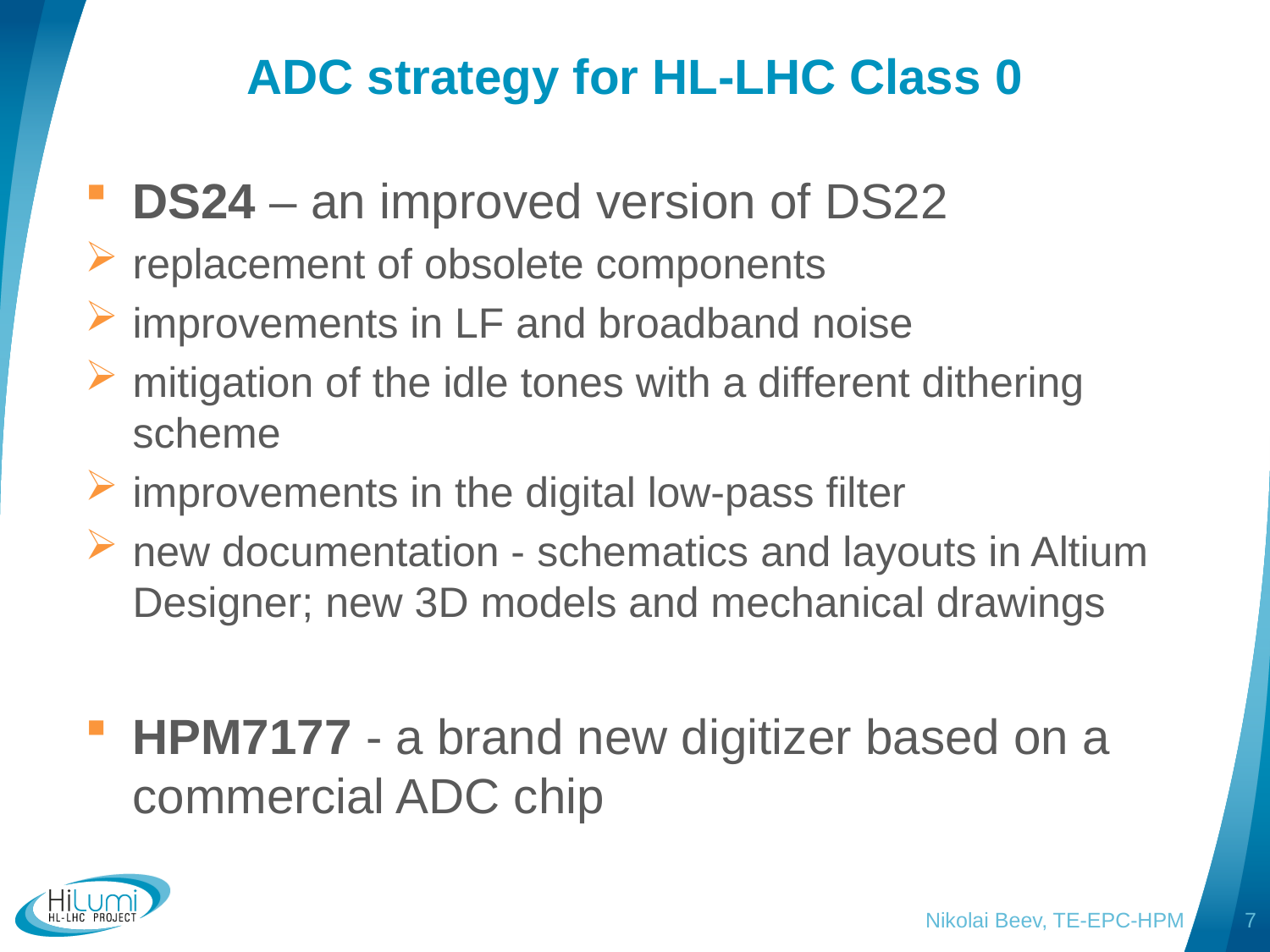

# ADC strategy for HL-LHC Class 0
DS24 – an improved version of DS22
replacement of obsolete components
improvements in LF and broadband noise
mitigation of the idle tones with a different dithering scheme
improvements in the digital low-pass filter
new documentation - schematics and layouts in Altium Designer; new 3D models and mechanical drawings

HPM7177 - a brand new digitizer based on a commercial ADC chip

Nikolai Beev, TE-EPC-HPM
7